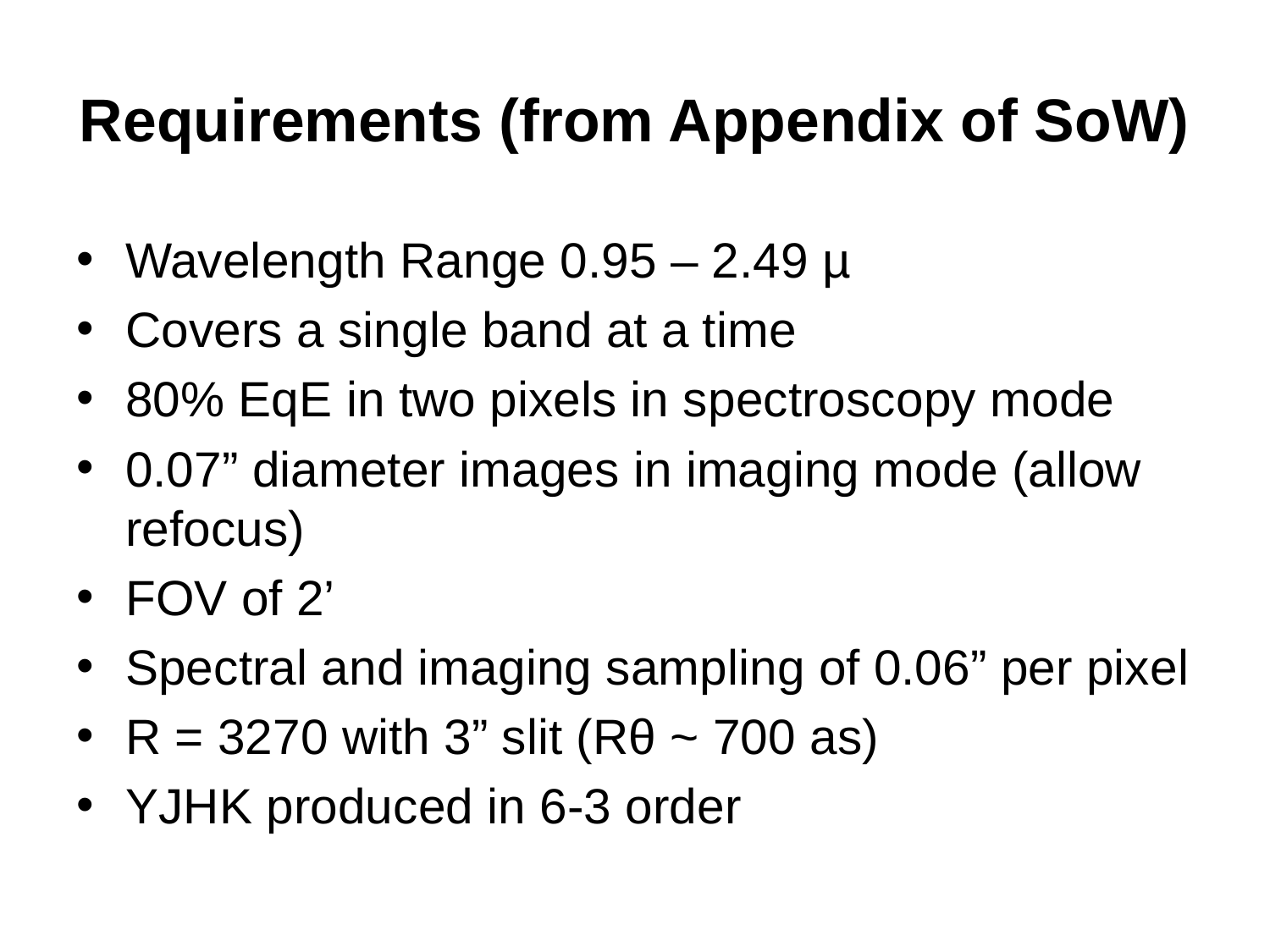

# Requirements (from Appendix of SoW)
Wavelength Range 0.95 – 2.49 µ
Covers a single band at a time
80% EqE in two pixels in spectroscopy mode
0.07” diameter images in imaging mode (allow refocus)
FOV of 2’
Spectral and imaging sampling of 0.06” per pixel
R = 3270 with 3” slit (Rθ ~ 700 as)
YJHK produced in 6-3 order